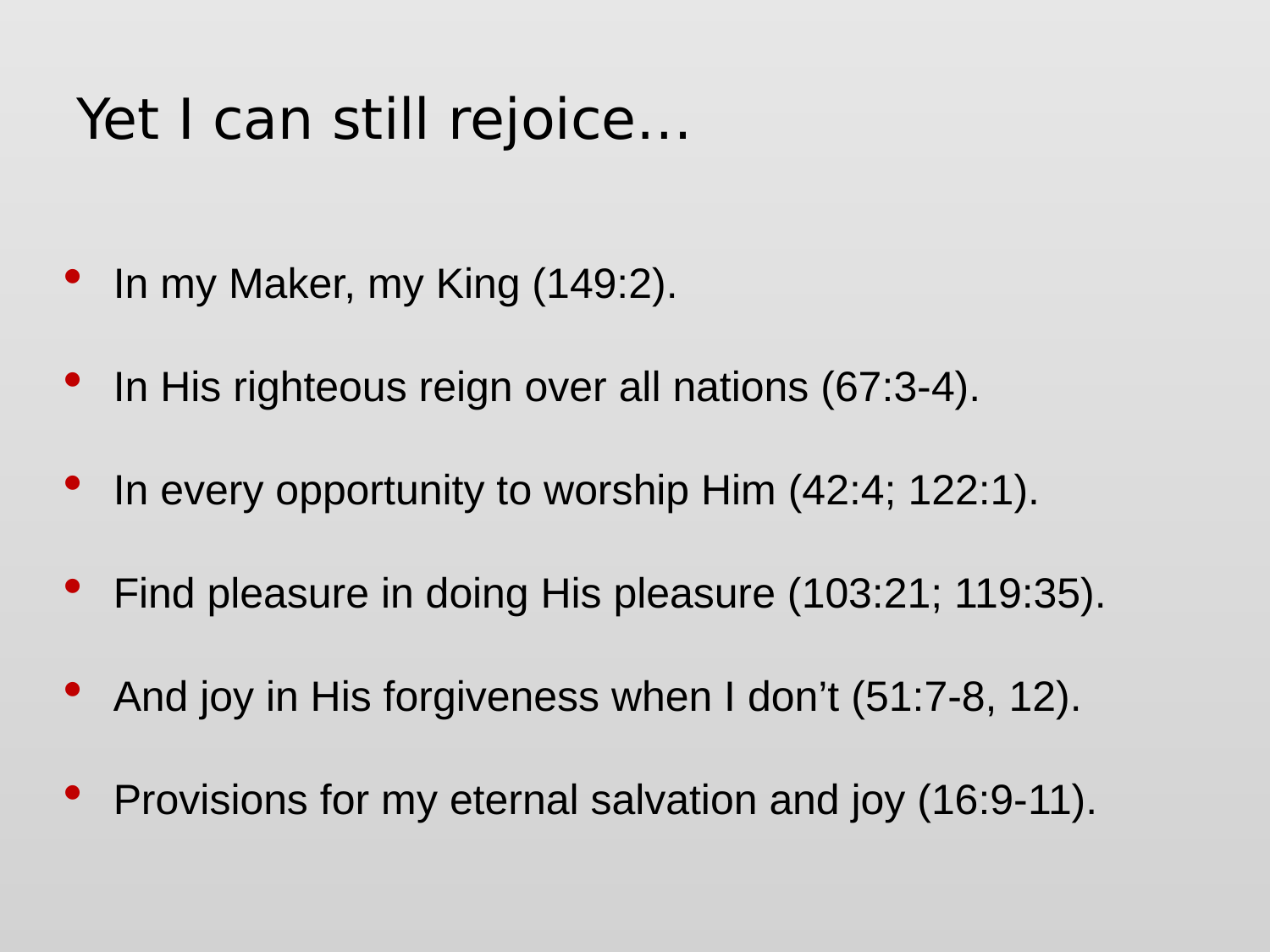

# Yet I can still rejoice…
In my Maker, my King (149:2).
In His righteous reign over all nations (67:3-4).
In every opportunity to worship Him (42:4; 122:1).
Find pleasure in doing His pleasure (103:21; 119:35).
And joy in His forgiveness when I don’t (51:7-8, 12).
Provisions for my eternal salvation and joy (16:9-11).